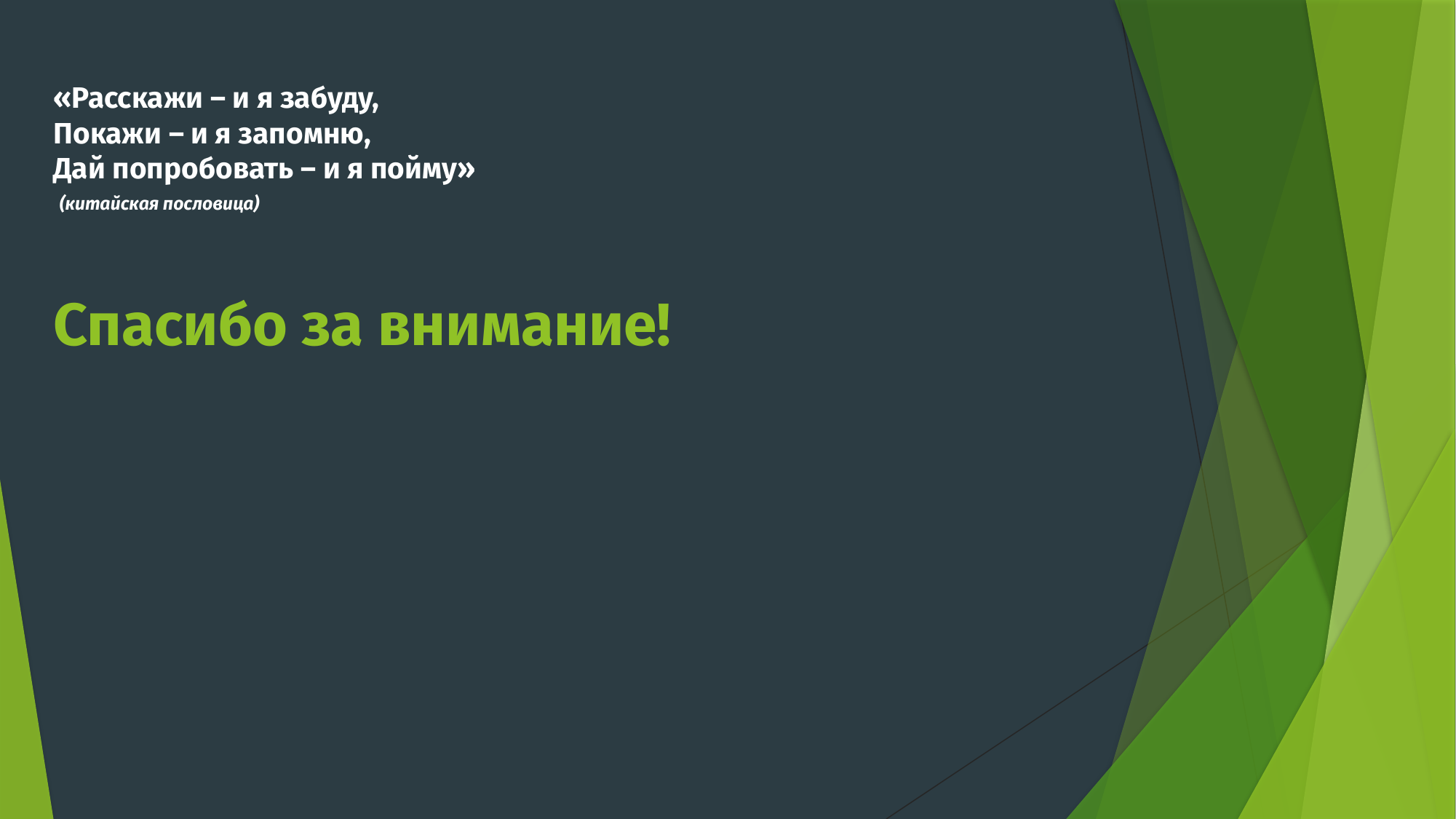

# «Расскажи – и я забуду, Покажи – и я запомню, Дай попробовать – и я пойму» (китайская пословица) Спасибо за внимание!